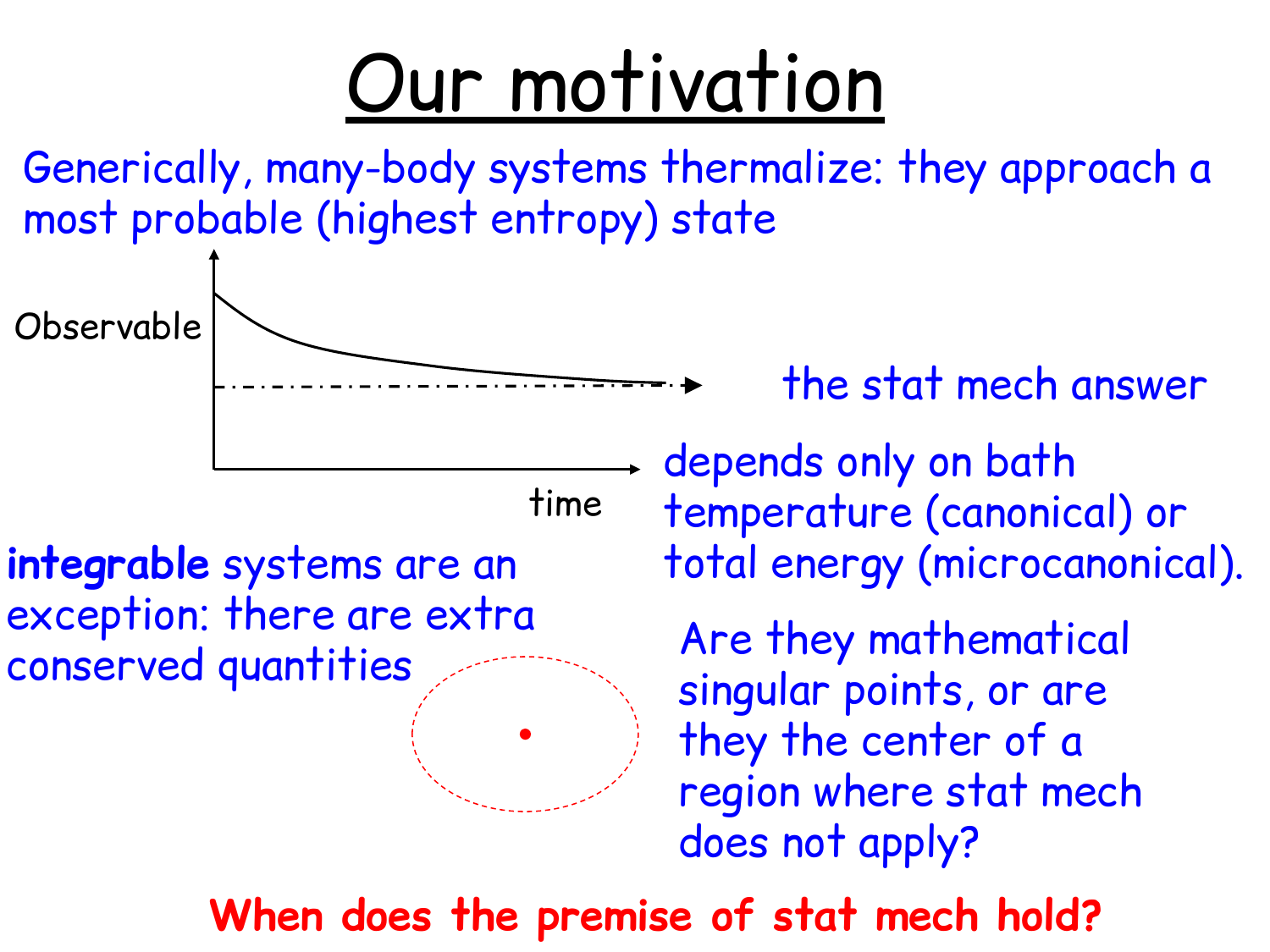

# Our motivation
Generically, many-body systems thermalize: they approach a most probable (highest entropy) state

time
Observable
the stat mech answer
depends only on bath temperature (canonical) or total energy (microcanonical).
integrable systems are an exception: there are extra conserved quantities
Are they mathematical singular points, or are they the center of a region where stat mech does not apply?

When does the premise of stat mech hold?